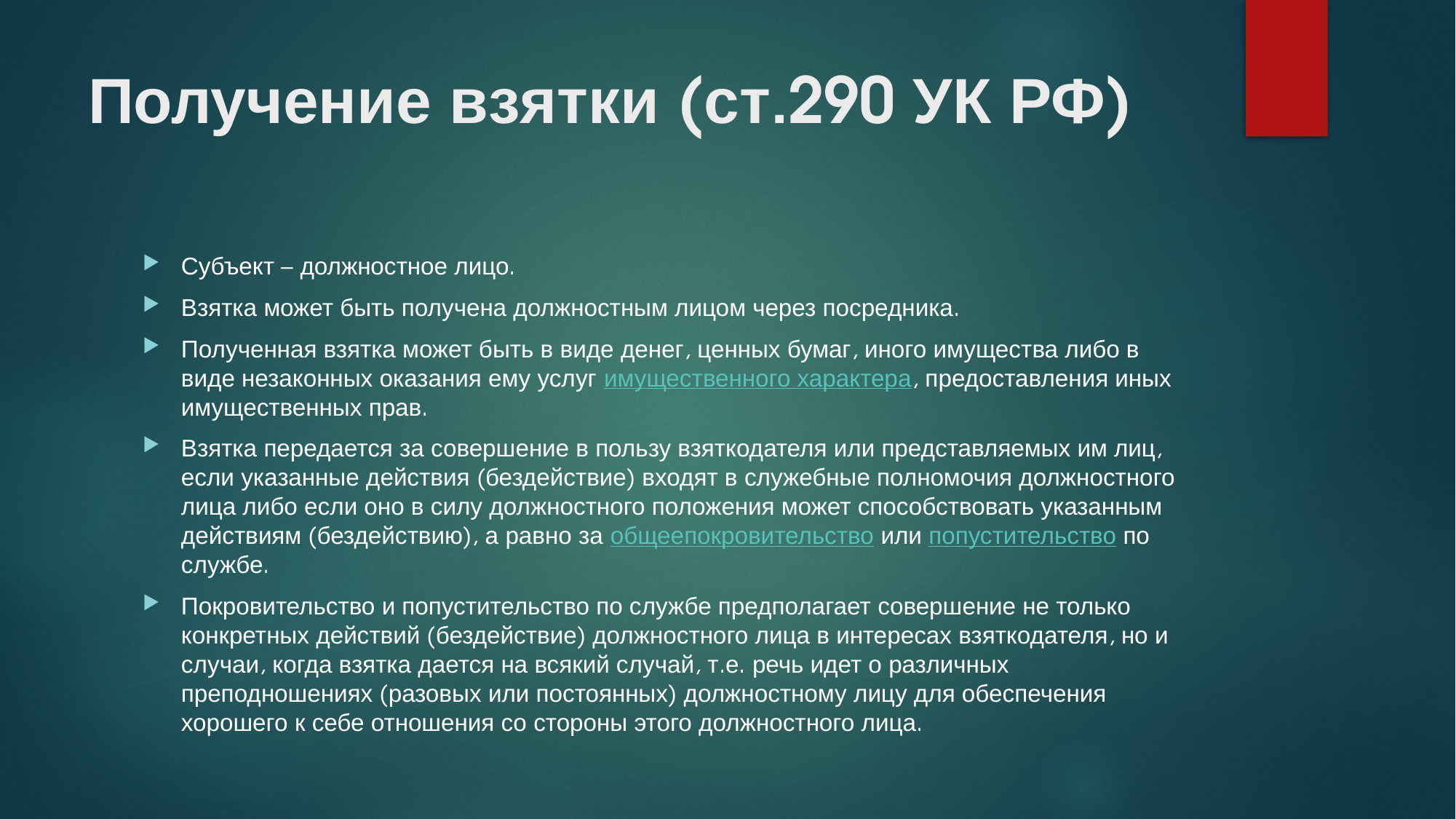

# Получение взятки (ст.290 УК РФ)
Субъект ­– должностное лицо.
Взятка может быть получена должностным лицом через посредника.
Полученная взятка может быть в виде денег, ценных бумаг, иного имущества либо в виде незаконных оказания ему услуг имущественного характера, предоставления иных имущественных прав.
Взятка передается за совершение в пользу взяткодателя или представляемых им лиц, если указанные действия (бездействие) входят в служебные полномочия должностного лица либо если оно в силу должностного положения может способствовать указанным действиям (бездействию), а равно за общеепокровительство или попустительство по службе.
Покровительство и попустительство по службе предполагает совершение не только конкретных действий (бездействие) должностного лица в интересах взяткодателя, но и случаи, когда взятка дается на всякий случай, т.е. речь идет о различных преподношениях (разовых или постоянных) должностному лицу для обеспечения хорошего к себе отношения со стороны этого должностного лица.